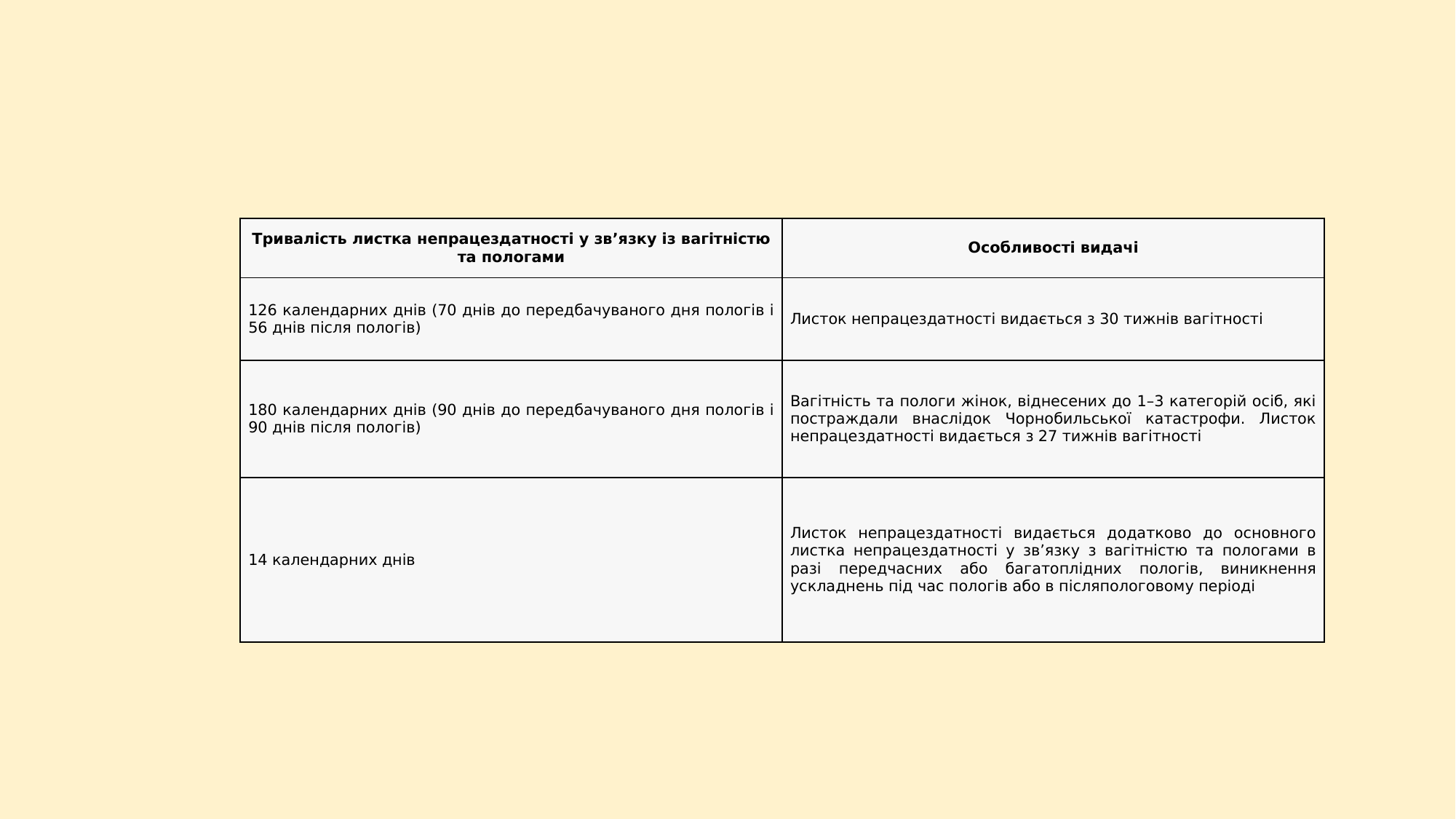

| Тривалість листка непрацездатності у зв’язку із вагітністю та пологами | Особливості видачі |
| --- | --- |
| 126 календарних днів (70 днів до передбачуваного дня пологів і 56 днів після пологів) | Листок непрацездатності видається з 30 тижнів вагітності |
| 180 календарних днів (90 днів до передбачуваного дня пологів і 90 днів після пологів) | Вагітність та пологи жінок, віднесених до 1–3 категорій осіб, які постраждали внаслідок Чорнобильської катастрофи. Листок непрацездатності видається з 27 тижнів вагітності |
| 14 календарних днів | Листок непрацездатності видається додатково до основного листка непрацездатності у зв’язку з вагітністю та пологами в разі передчасних або багатоплідних пологів, виникнення ускладнень під час пологів або в післяпологовому періоді |